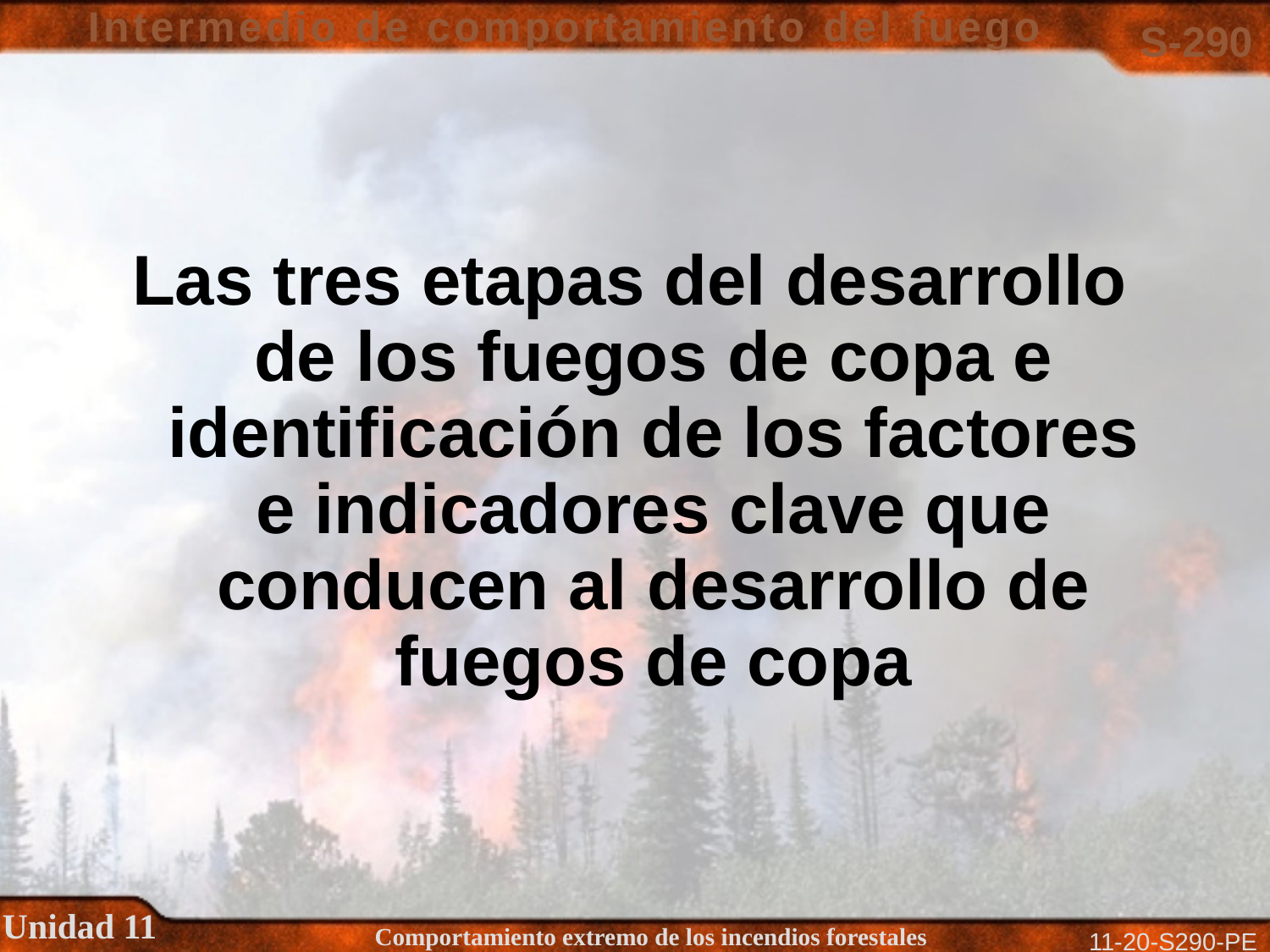

Las tres etapas del desarrollo de los fuegos de copa e identificación de los factores e indicadores clave que conducen al desarrollo de fuegos de copa